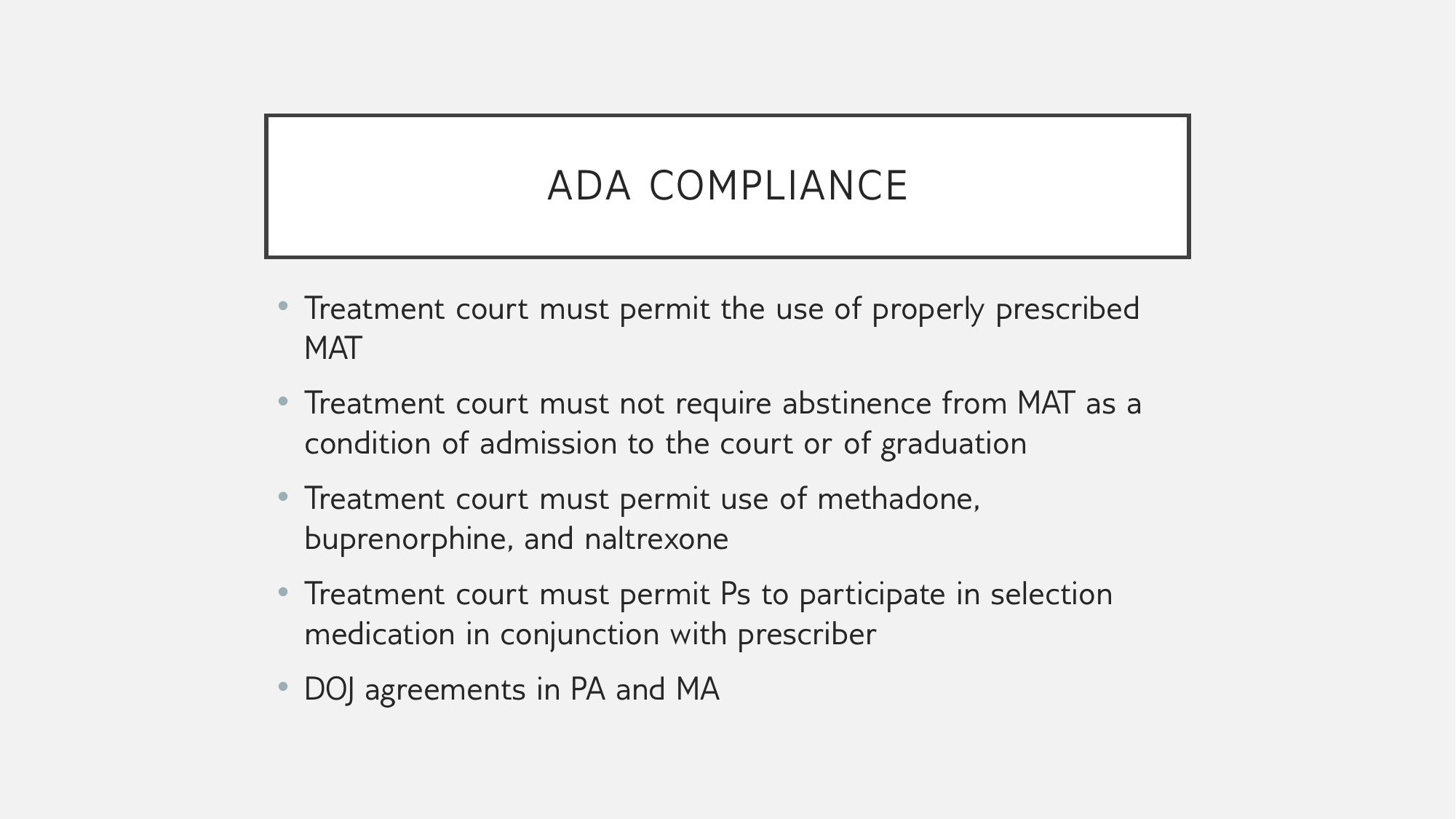

# ADA compliance
Treatment court must permit the use of properly prescribed MAT
Treatment court must not require abstinence from MAT as a condition of admission to the court or of graduation
Treatment court must permit use of methadone, buprenorphine, and naltrexone
Treatment court must permit Ps to participate in selection medication in conjunction with prescriber
DOJ agreements in PA and MA